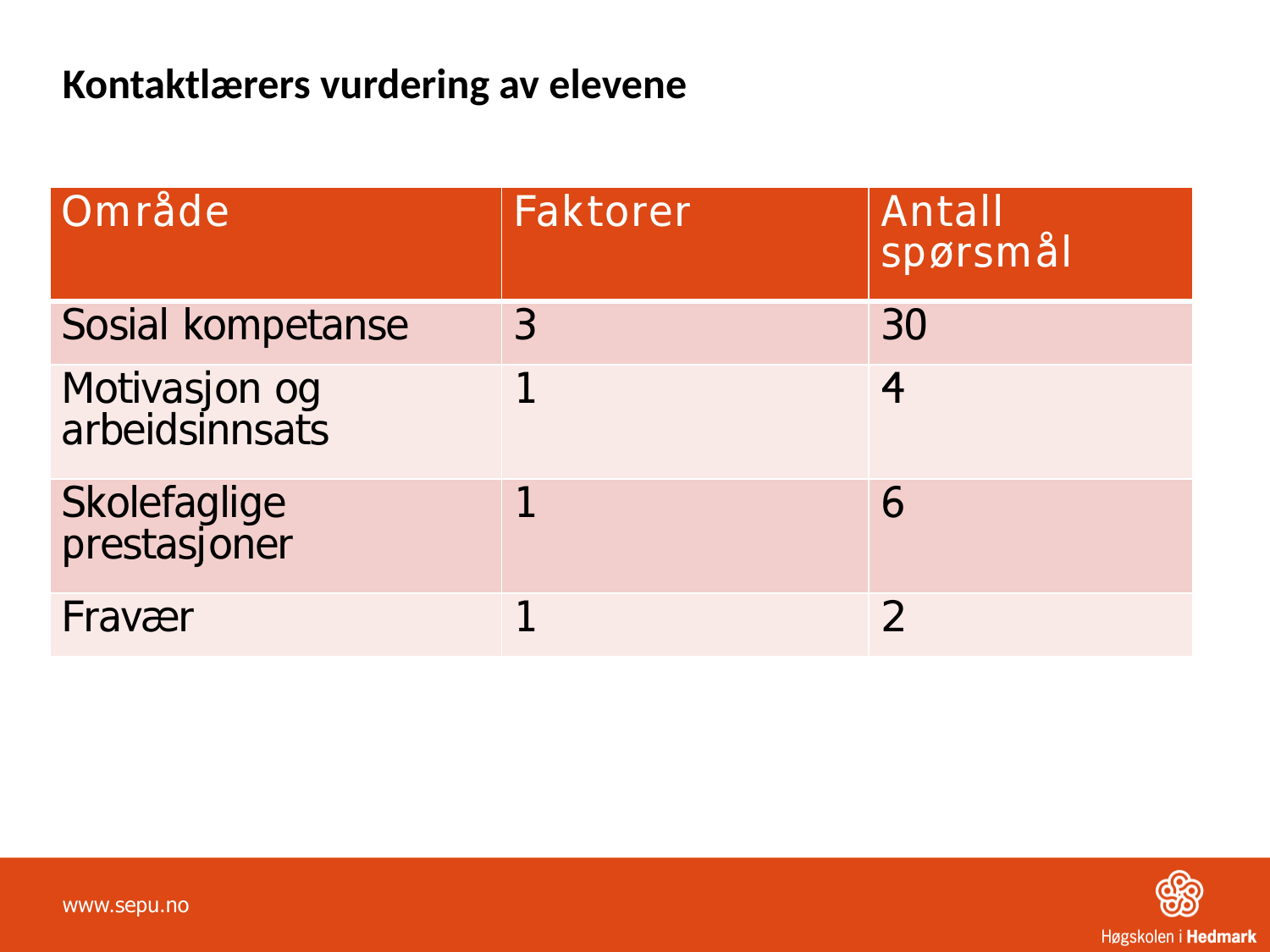

# Kontaktlærers vurdering av elevene
| Område | Faktorer | Antall spørsmål |
| --- | --- | --- |
| Sosial kompetanse | 3 | 30 |
| Motivasjon og arbeidsinnsats | 1 | 4 |
| Skolefaglige prestasjoner | 1 | 6 |
| Fravær | 1 | 2 |
www.sepu.no